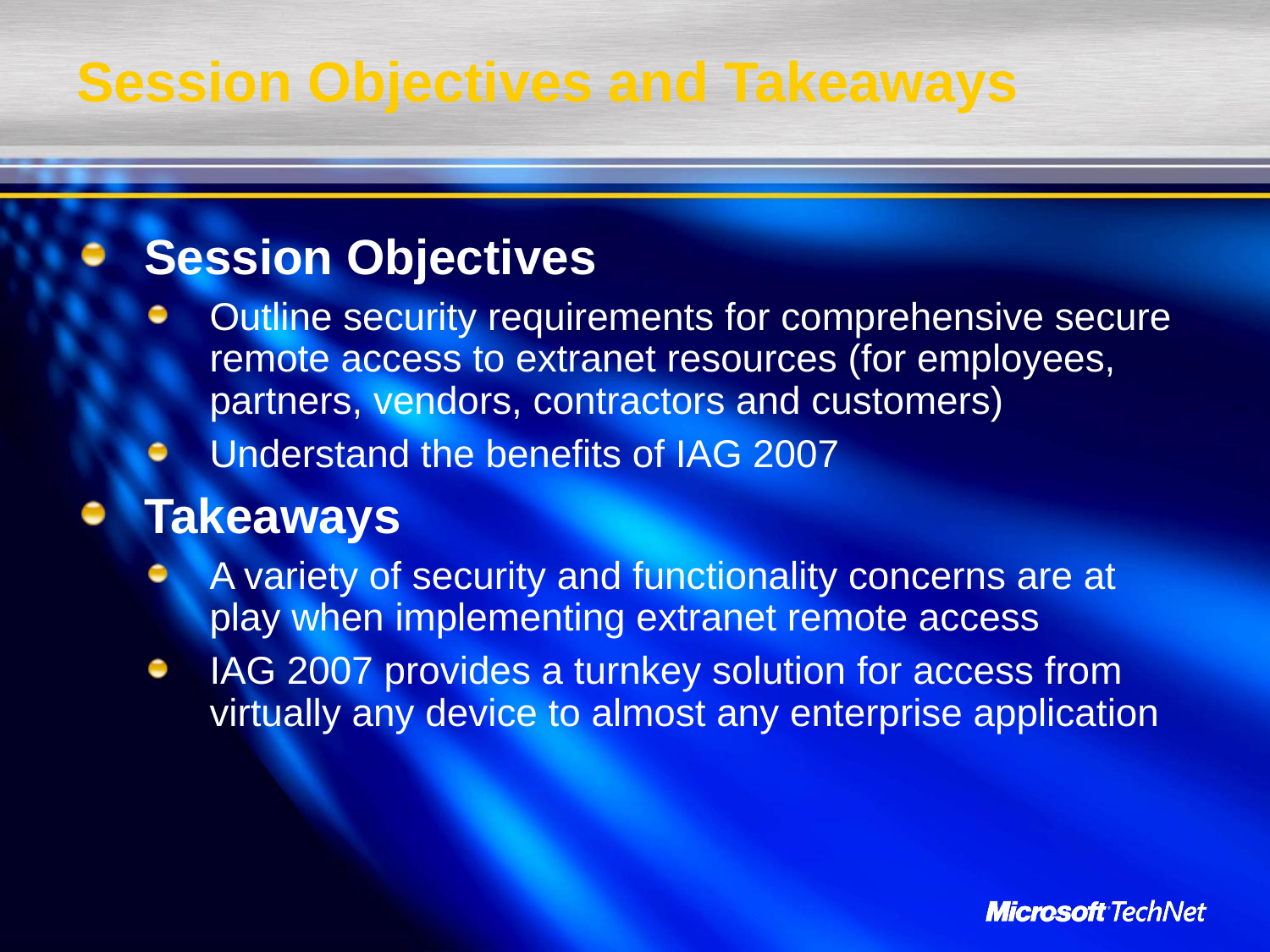

# Session Objectives and Takeaways
Session Objectives
Outline security requirements for comprehensive secure remote access to extranet resources (for employees, partners, vendors, contractors and customers)
Understand the benefits of IAG 2007
Takeaways
A variety of security and functionality concerns are at play when implementing extranet remote access
IAG 2007 provides a turnkey solution for access from virtually any device to almost any enterprise application